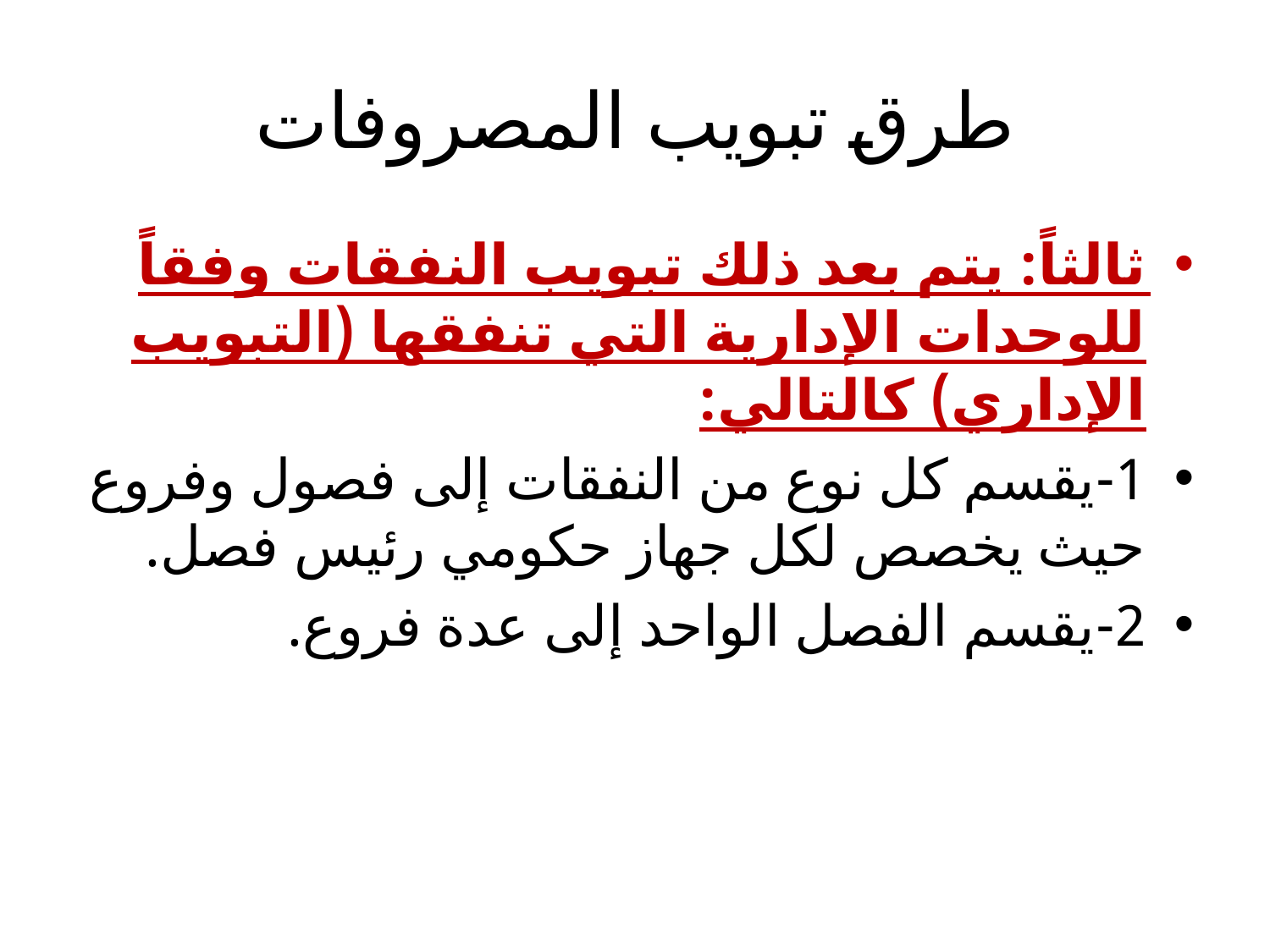

# طرق تبويب المصروفات
ثالثاً: يتم بعد ذلك تبويب النفقات وفقاً للوحدات الإدارية التي تنفقها (التبويب الإداري) كالتالي:
1-	يقسم كل نوع من النفقات إلى فصول وفروع حيث يخصص لكل جهاز حكومي رئيس فصل.
2-	يقسم الفصل الواحد إلى عدة فروع.